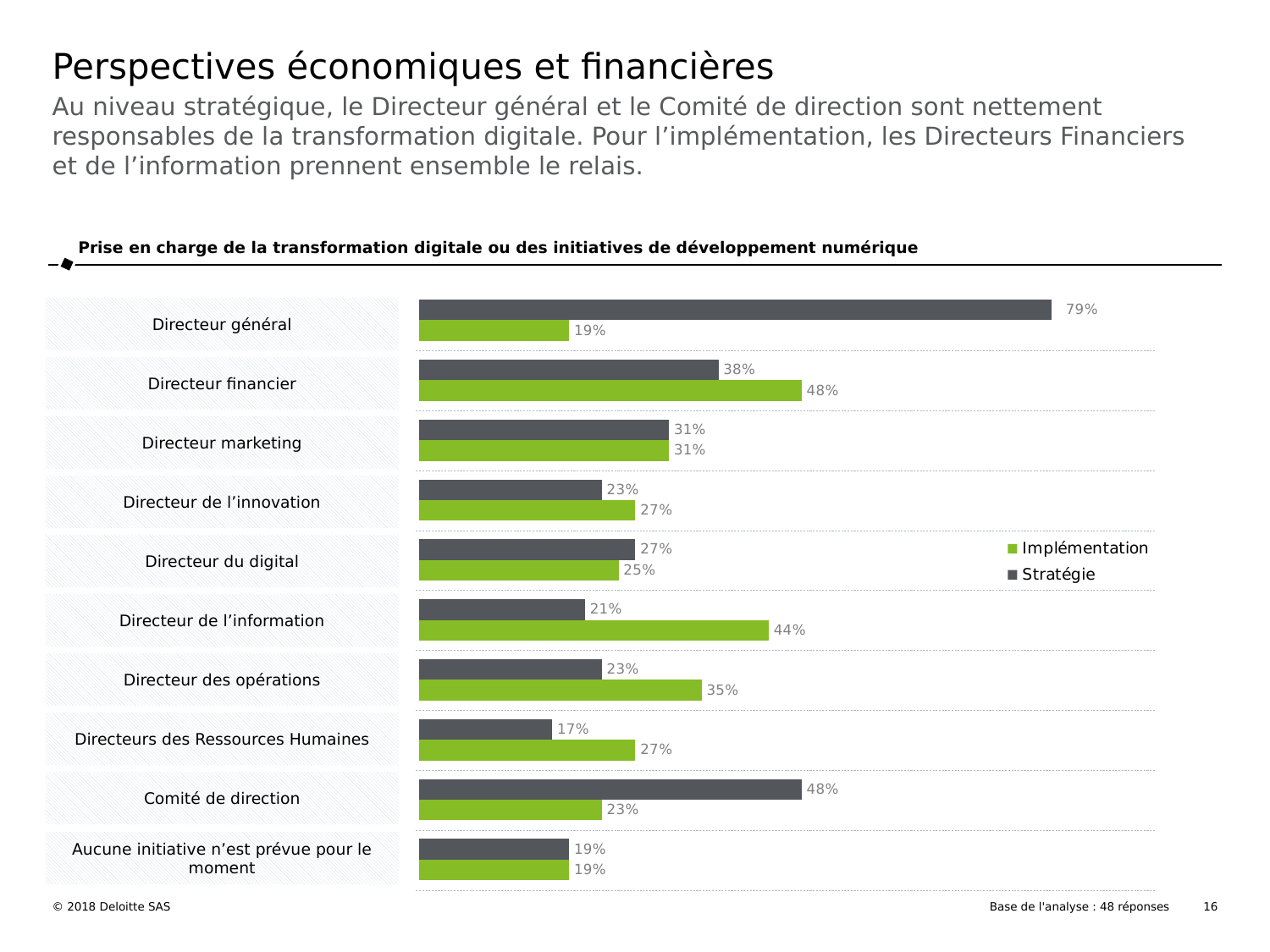

# Perspectives économiques et financières
Au niveau stratégique, le Directeur général et le Comité de direction sont nettement responsables de la transformation digitale. Pour l’implémentation, les Directeurs Financiers et de l’information prennent ensemble le relais.
Prise en charge de la transformation digitale ou des initiatives de développement numérique

### Chart

| Category | Stratégie | Implémentation |
|---|---|---|
| Directeur général | 0.792 | 0.188 |
| Directeur financier | 0.375 | 0.479 |
| Directeur marketing | 0.313 | 0.313 |
| Directeur de l'innovation | 0.229 | 0.271 |
| Directeur du digital | 0.271 | 0.25 |
| Directeur de l'information | 0.208 | 0.438 |
| Directeur des opérations | 0.229 | 0.354 |
| Directeur des ressources humaines | 0.167 | 0.271 |
| Comité de direction | 0.479 | 0.229 |
| Aucune initiative n'est prévue pour le moment | 0.188 | 0.188 |
Directeur général
Directeur financier
Directeur marketing
Directeur de l’innovation
Directeur du digital
Directeur de l’information
Directeur des opérations
Directeurs des Ressources Humaines
Comité de direction
Aucune initiative n’est prévue pour le moment
© 2018 Deloitte SAS
Base de l'analyse : 48 réponses
16